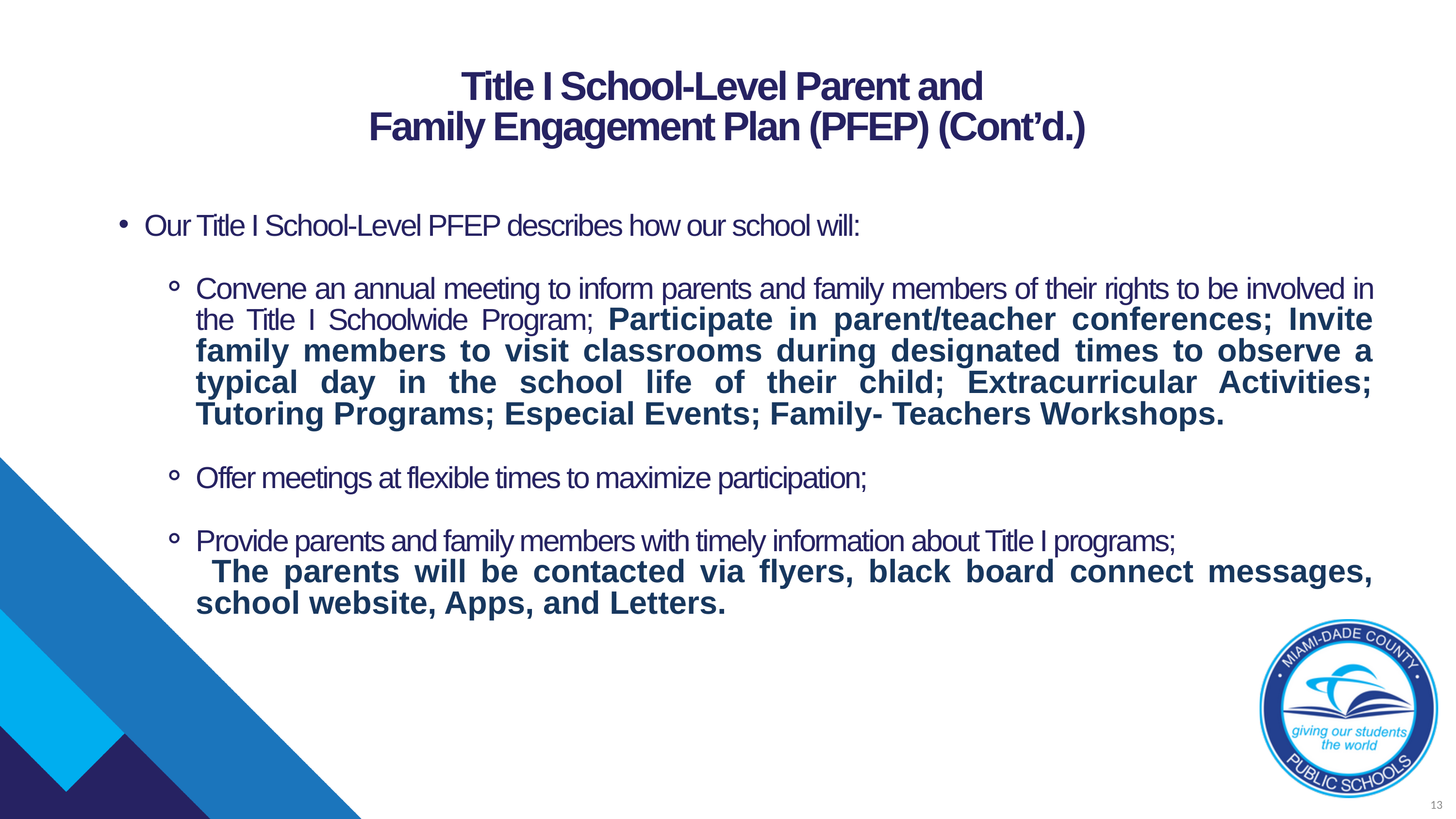

Title I School-Level Parent and
Family Engagement Plan (PFEP) (Cont’d.)
Our Title I School-Level PFEP describes how our school will:

Convene an annual meeting to inform parents and family members of their rights to be involved in the Title I Schoolwide Program; Participate in parent/teacher conferences; Invite family members to visit classrooms during designated times to observe a typical day in the school life of their child; Extracurricular Activities; Tutoring Programs; Especial Events; Family- Teachers Workshops.

Offer meetings at flexible times to maximize participation;

Provide parents and family members with timely information about Title I programs;
    The parents will be contacted via flyers, black board connect messages, school website, Apps, and Letters.

13